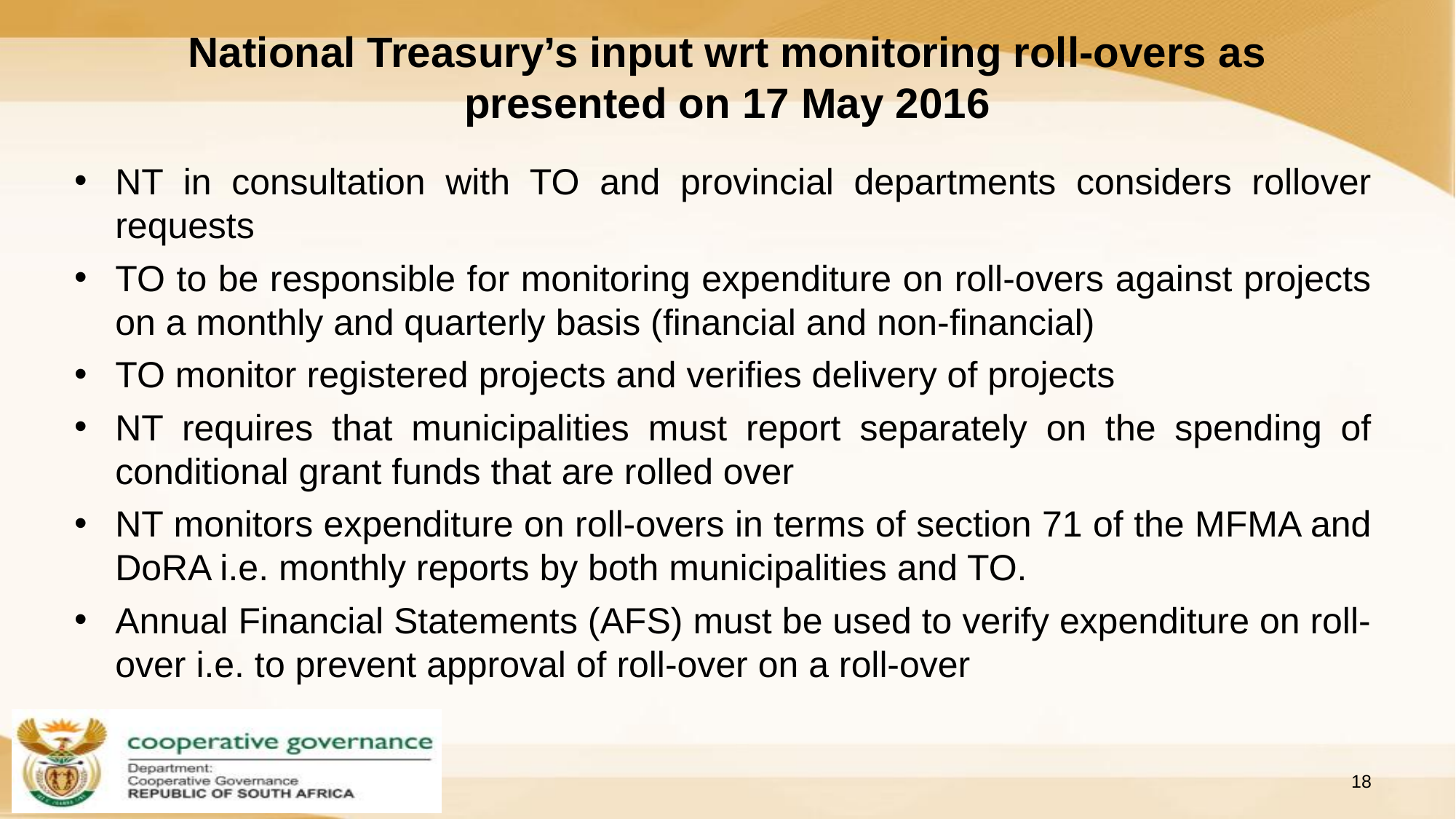

# National Treasury’s input wrt monitoring roll-overs as presented on 17 May 2016
NT in consultation with TO and provincial departments considers rollover requests
TO to be responsible for monitoring expenditure on roll-overs against projects on a monthly and quarterly basis (financial and non-financial)
TO monitor registered projects and verifies delivery of projects
NT requires that municipalities must report separately on the spending of conditional grant funds that are rolled over
NT monitors expenditure on roll-overs in terms of section 71 of the MFMA and DoRA i.e. monthly reports by both municipalities and TO.
Annual Financial Statements (AFS) must be used to verify expenditure on roll-over i.e. to prevent approval of roll-over on a roll-over

18